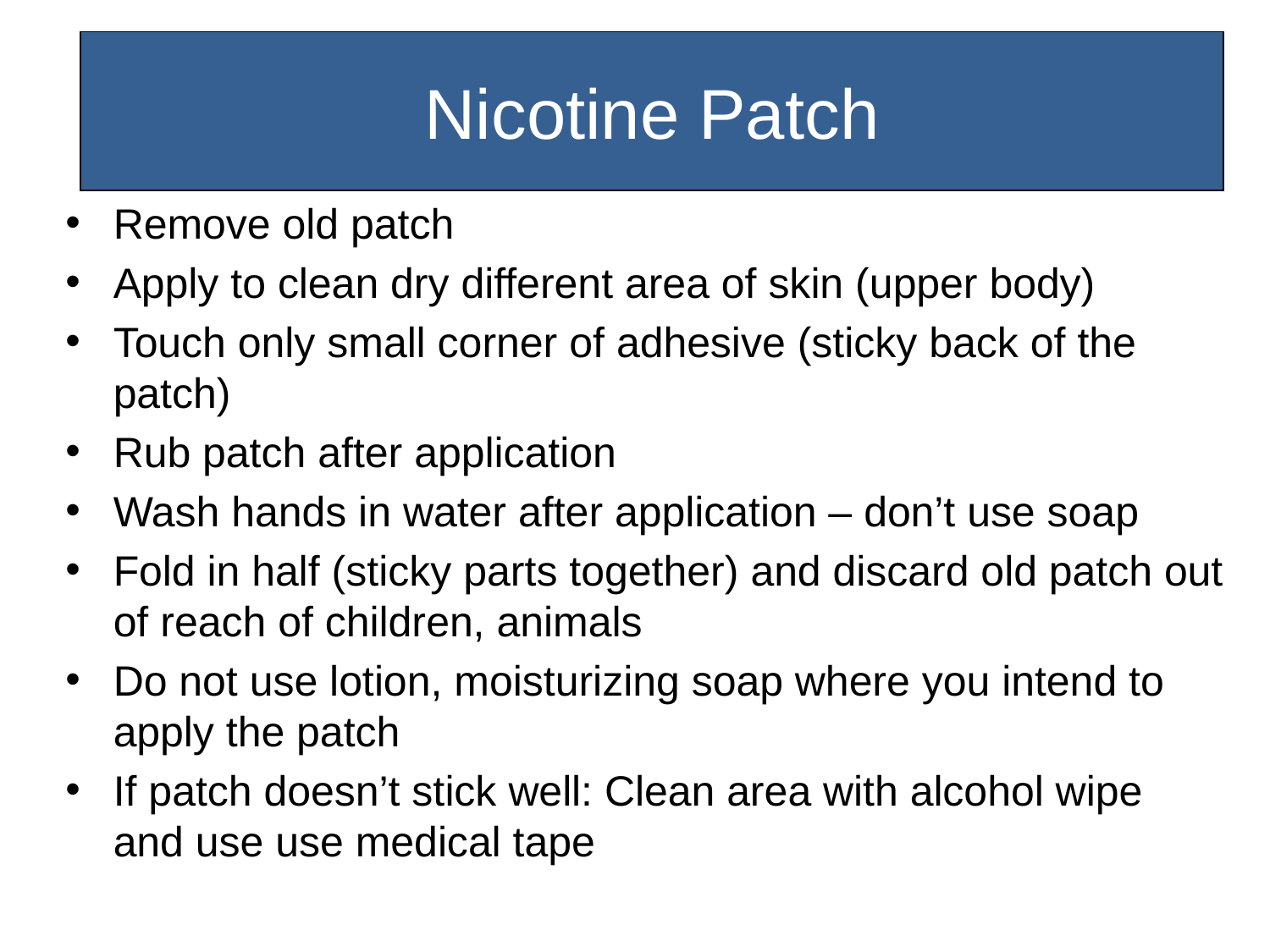

Nicotine Patch
# Patch
Remove old patch
Apply to clean dry different area of skin (upper body)
Touch only small corner of adhesive (sticky back of the patch)
Rub patch after application
Wash hands in water after application – don’t use soap
Fold in half (sticky parts together) and discard old patch out of reach of children, animals
Do not use lotion, moisturizing soap where you intend to apply the patch
If patch doesn’t stick well: Clean area with alcohol wipe and use use medical tape